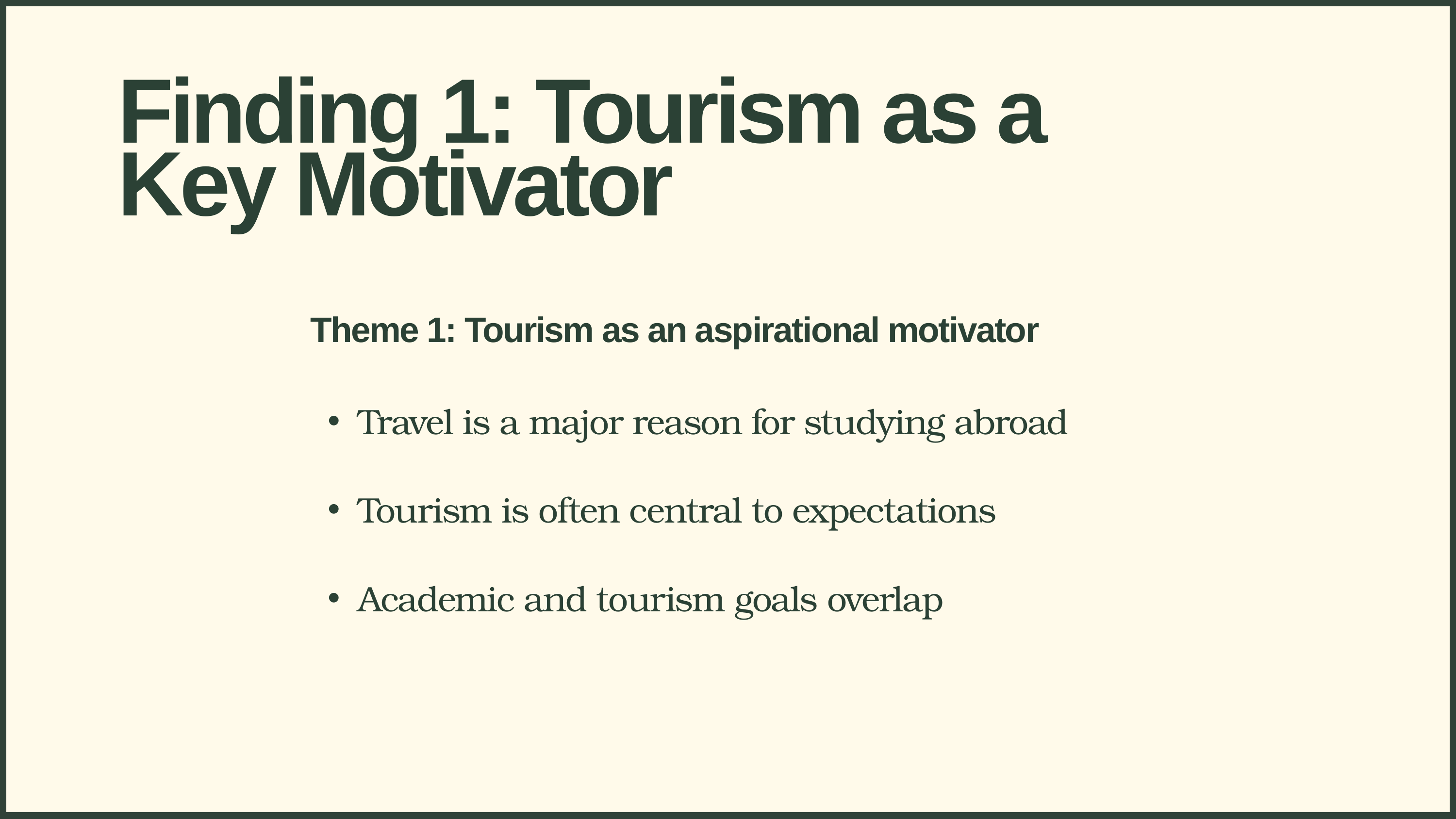

Finding 1: Tourism as a Key Motivator

Theme 1: Tourism as an aspirational motivator
Travel is a major reason for studying abroad
Tourism is often central to expectations
Academic and tourism goals overlap